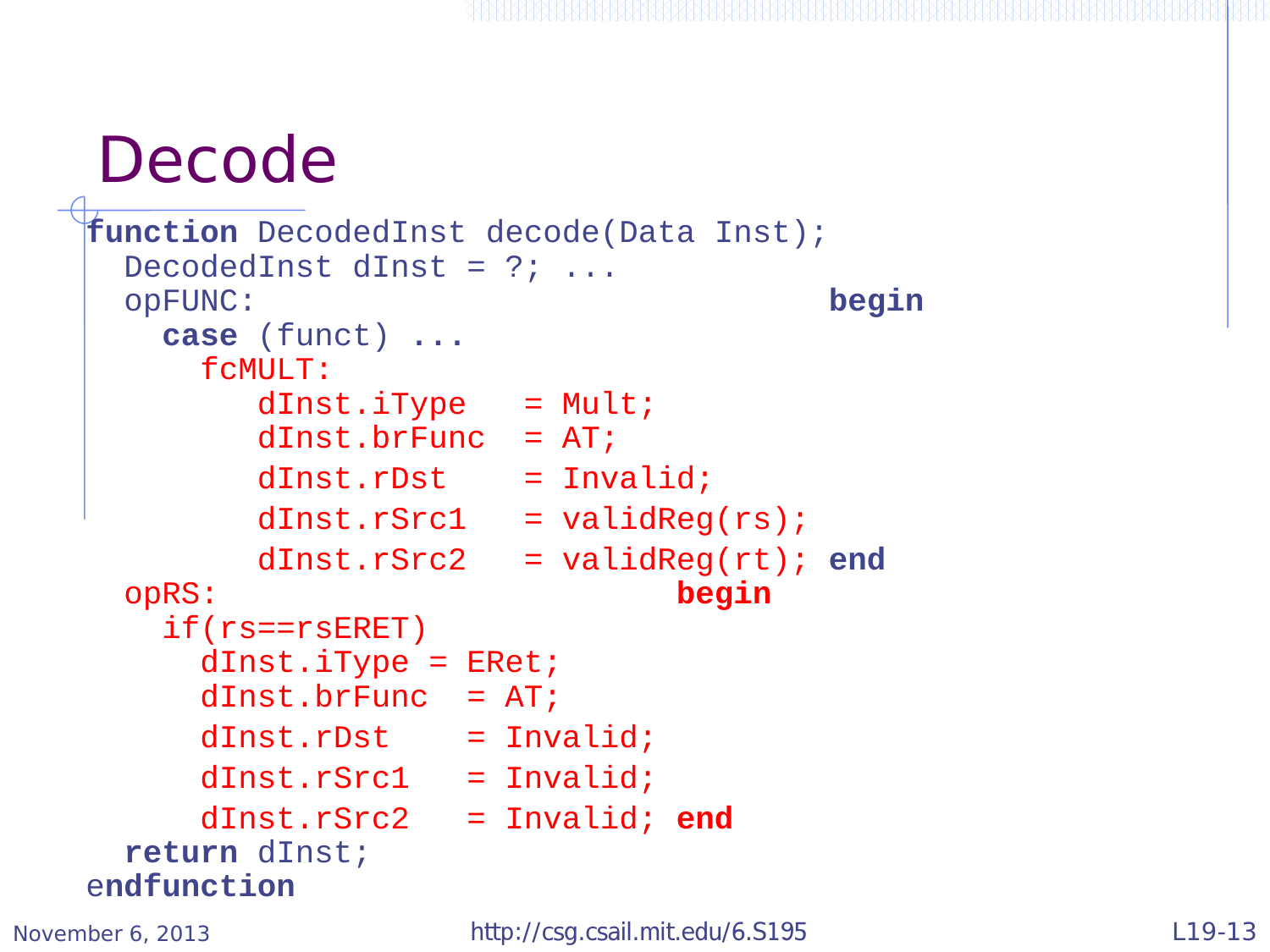

Decode
function DecodedInst decode(Data Inst);
  DecodedInst dInst = ?; ...
  opFUNC:                              begin
    case (funct) ...
      fcMULT:
         dInst.iType   = Mult;
         dInst.brFunc  = AT;
         dInst.rDst    = Invalid;
         dInst.rSrc1   = validReg(rs);
         dInst.rSrc2   = validReg(rt); end
  opRS:                        begin
    if(rs==rsERET)
      dInst.iType = ERet;
      dInst.brFunc  = AT;
      dInst.rDst    = Invalid;
      dInst.rSrc1   = Invalid;
      dInst.rSrc2   = Invalid; end
  return dInst;
endfunction

November 6, 2013
http://csg.csail.mit.edu/6.S195
L19-13